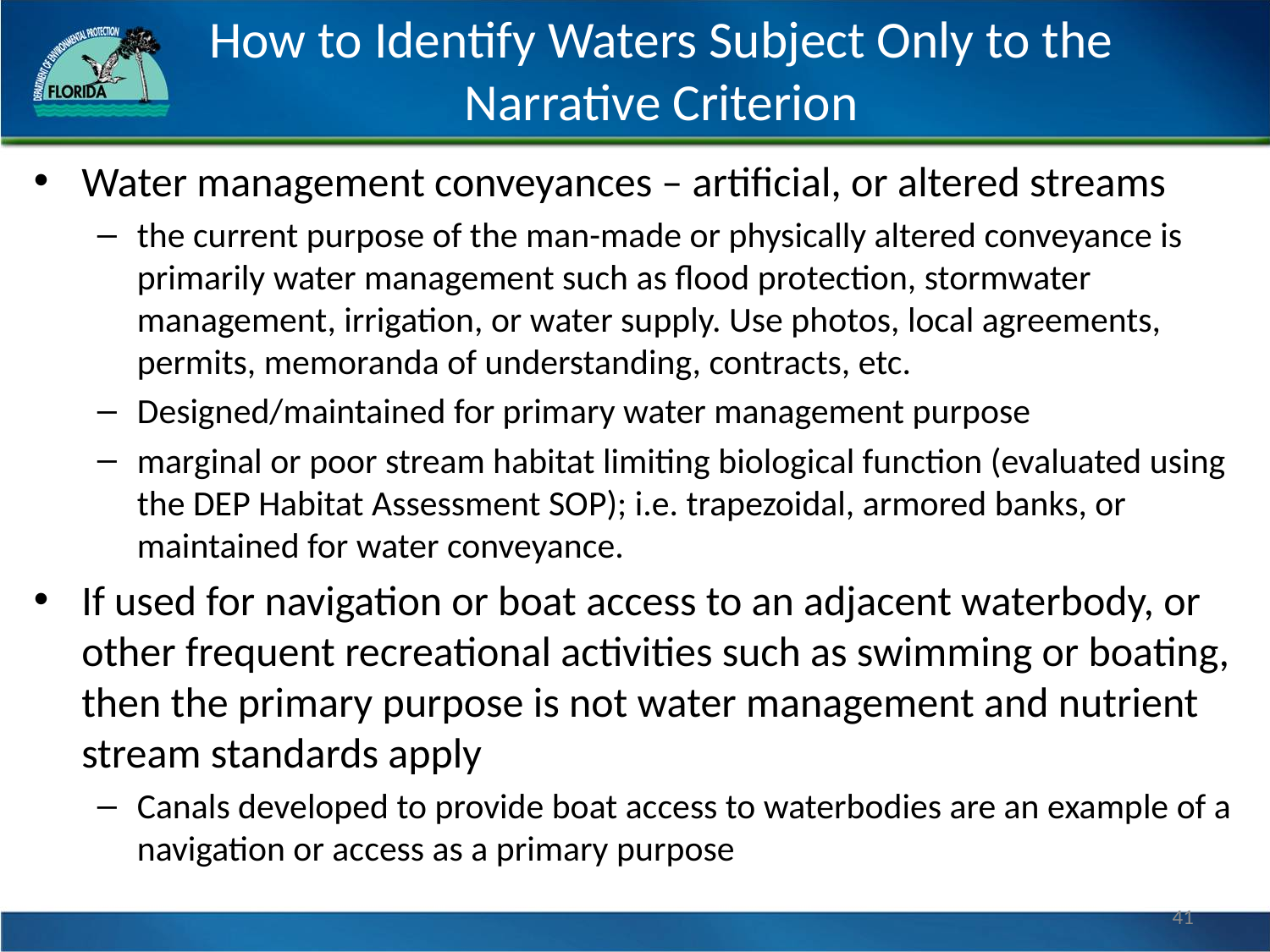

# How to Identify Waters Subject Only to the Narrative Criterion
Water management conveyances – artificial, or altered streams
the current purpose of the man-made or physically altered conveyance is primarily water management such as flood protection, stormwater management, irrigation, or water supply. Use photos, local agreements, permits, memoranda of understanding, contracts, etc.
Designed/maintained for primary water management purpose
marginal or poor stream habitat limiting biological function (evaluated using the DEP Habitat Assessment SOP); i.e. trapezoidal, armored banks, or maintained for water conveyance.
If used for navigation or boat access to an adjacent waterbody, or other frequent recreational activities such as swimming or boating, then the primary purpose is not water management and nutrient stream standards apply
Canals developed to provide boat access to waterbodies are an example of a navigation or access as a primary purpose
41